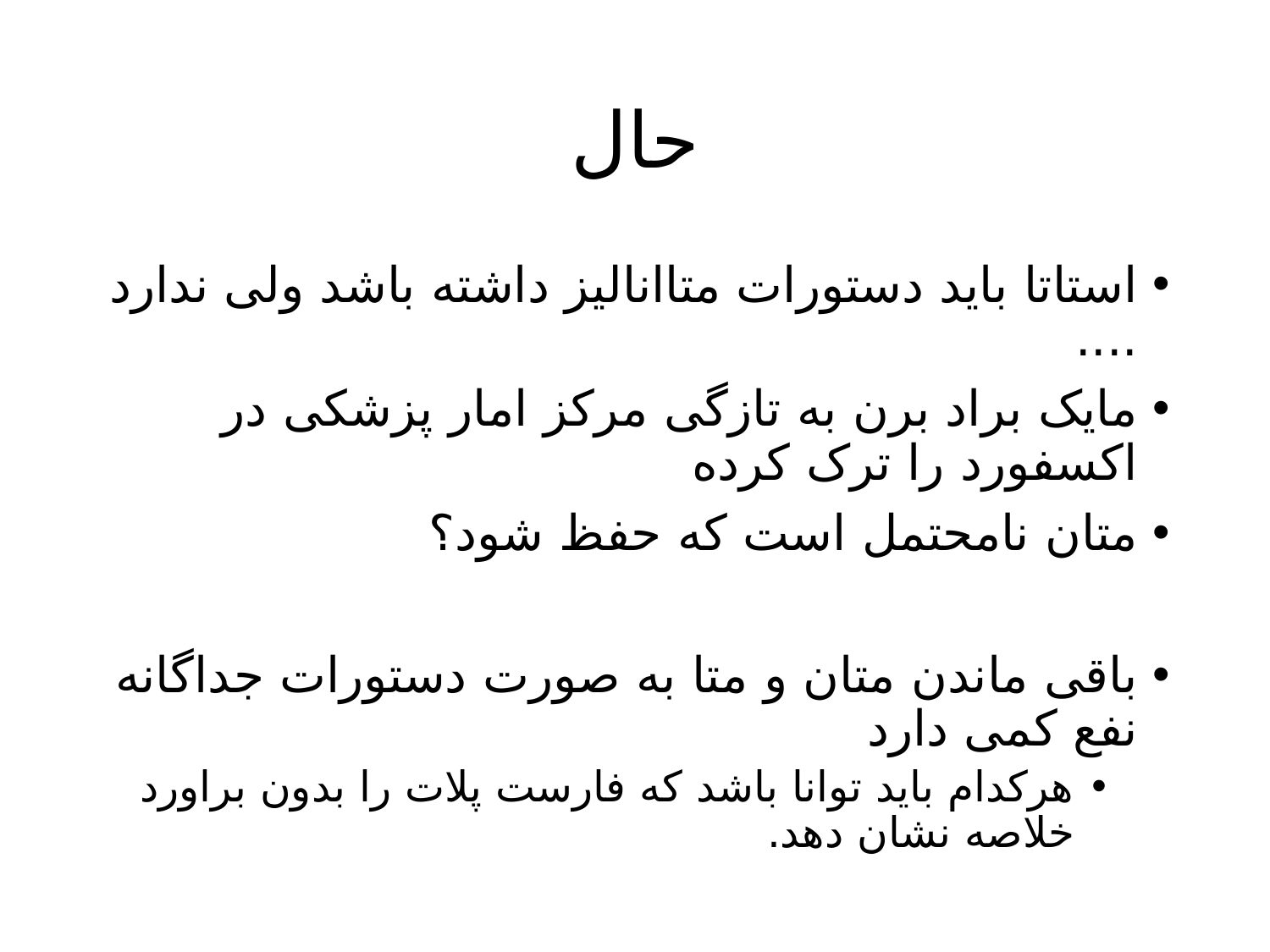

# حال
استاتا باید دستورات متاانالیز داشته باشد ولی ندارد ....
مایک براد برن به تازگی مرکز امار پزشکی در اکسفورد را ترک کرده
متان نامحتمل است که حفظ شود؟

باقی ماندن متان و متا به صورت دستورات جداگانه نفع کمی دارد
هرکدام باید توانا باشد که فارست پلات را بدون براورد خلاصه نشان دهد.